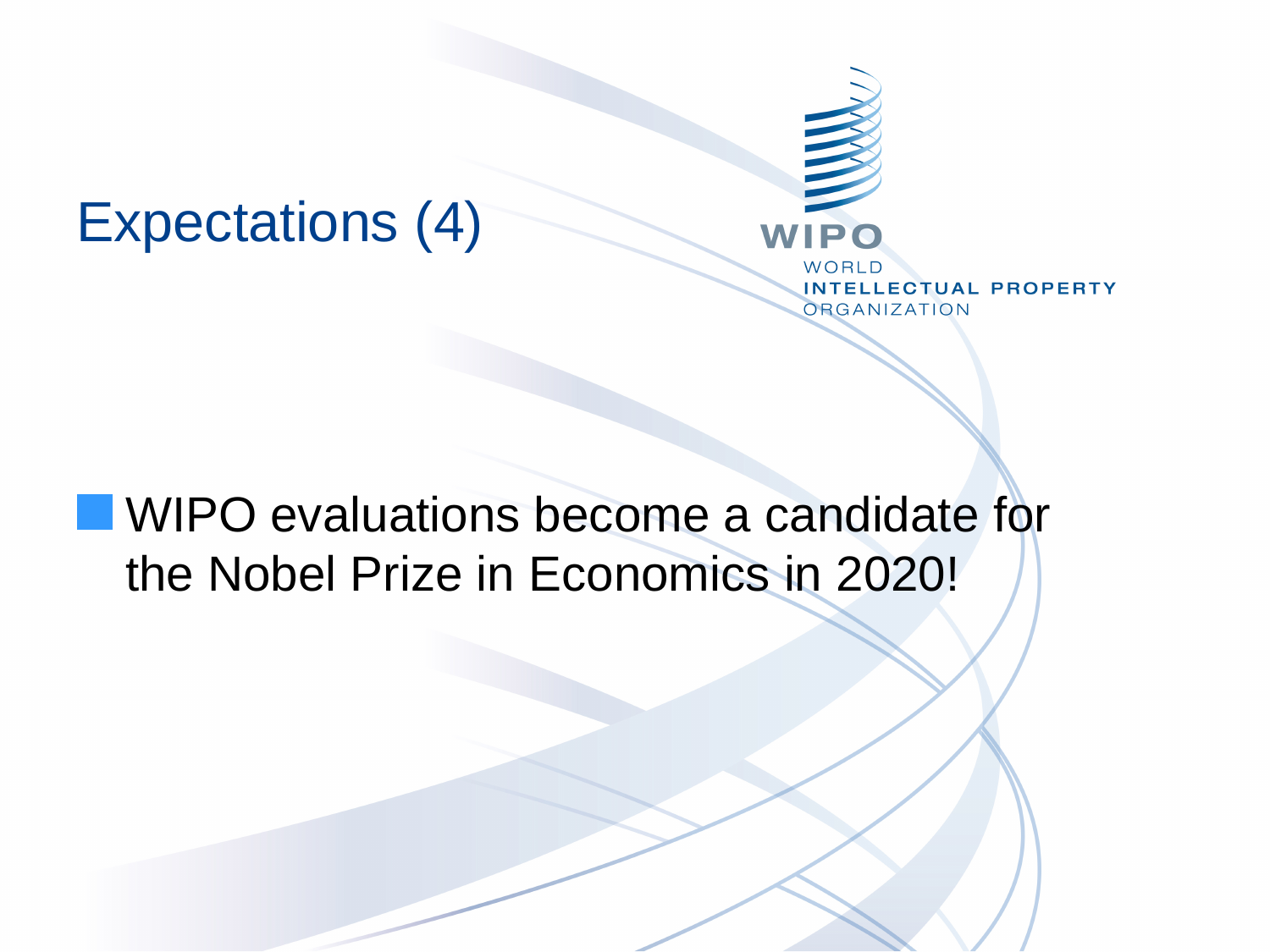

# Expectations (4)
WIPO evaluations become a candidate for
the Nobel Prize in Economics in 2020!